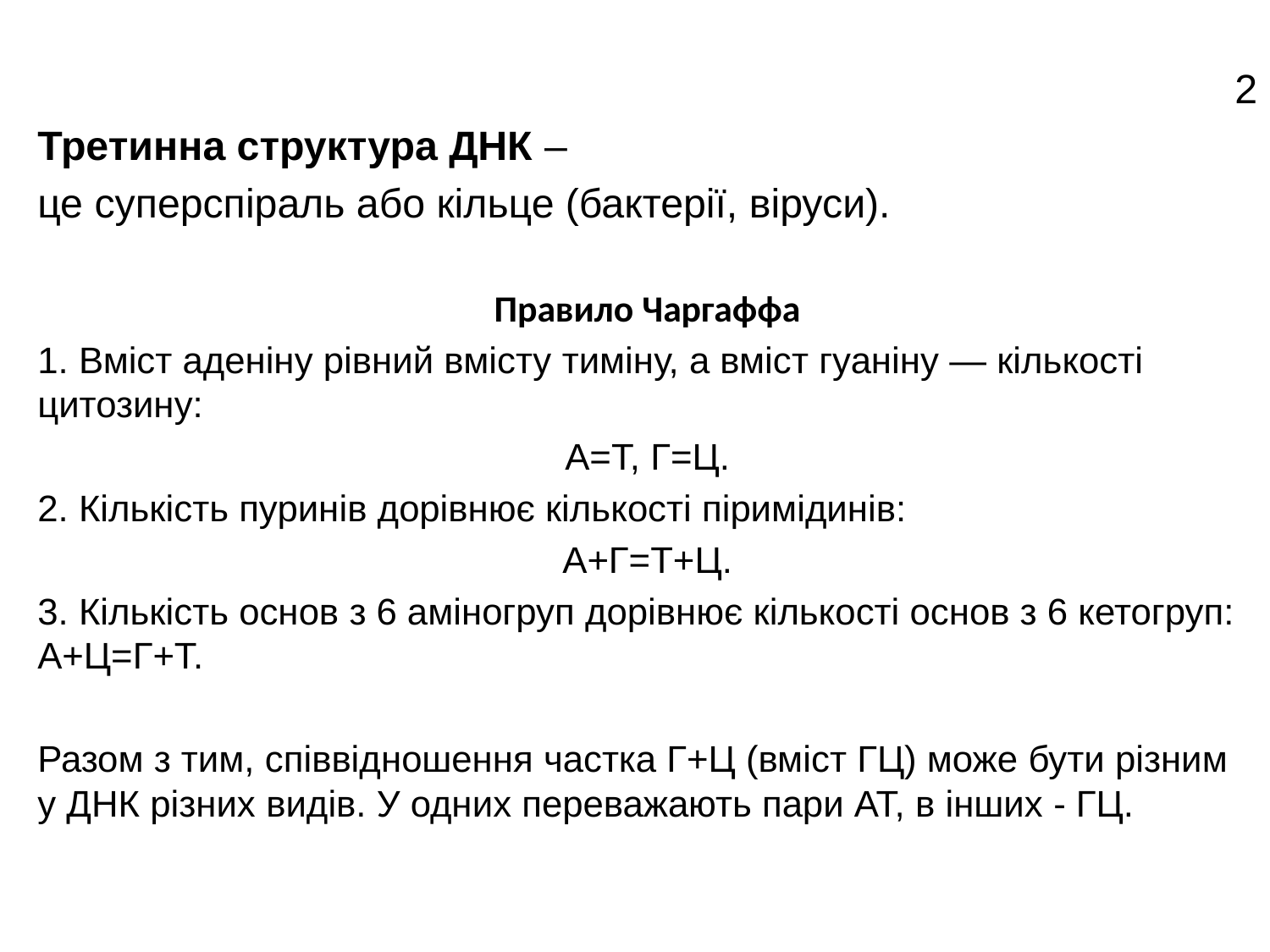

2
Третинна структура ДНК –
це суперспіраль або кільце (бактерії, віруси).

Правило Чаргаффа
1. Вміст аденіну рівний вмісту тиміну, а вміст гуаніну — кількості цитозину:
А=Т, Г=Ц.
2. Кількість пуринів дорівнює кількості піримідинів:
А+Г=Т+Ц.
3. Кількість основ з 6 аміногруп дорівнює кількості основ з 6 кетогруп: А+Ц=Г+Т.

Разом з тим, співвідношення частка Г+Ц (вміст ГЦ) може бути різним у ДНК різних видів. У одних переважають пари АТ, в інших - ГЦ.